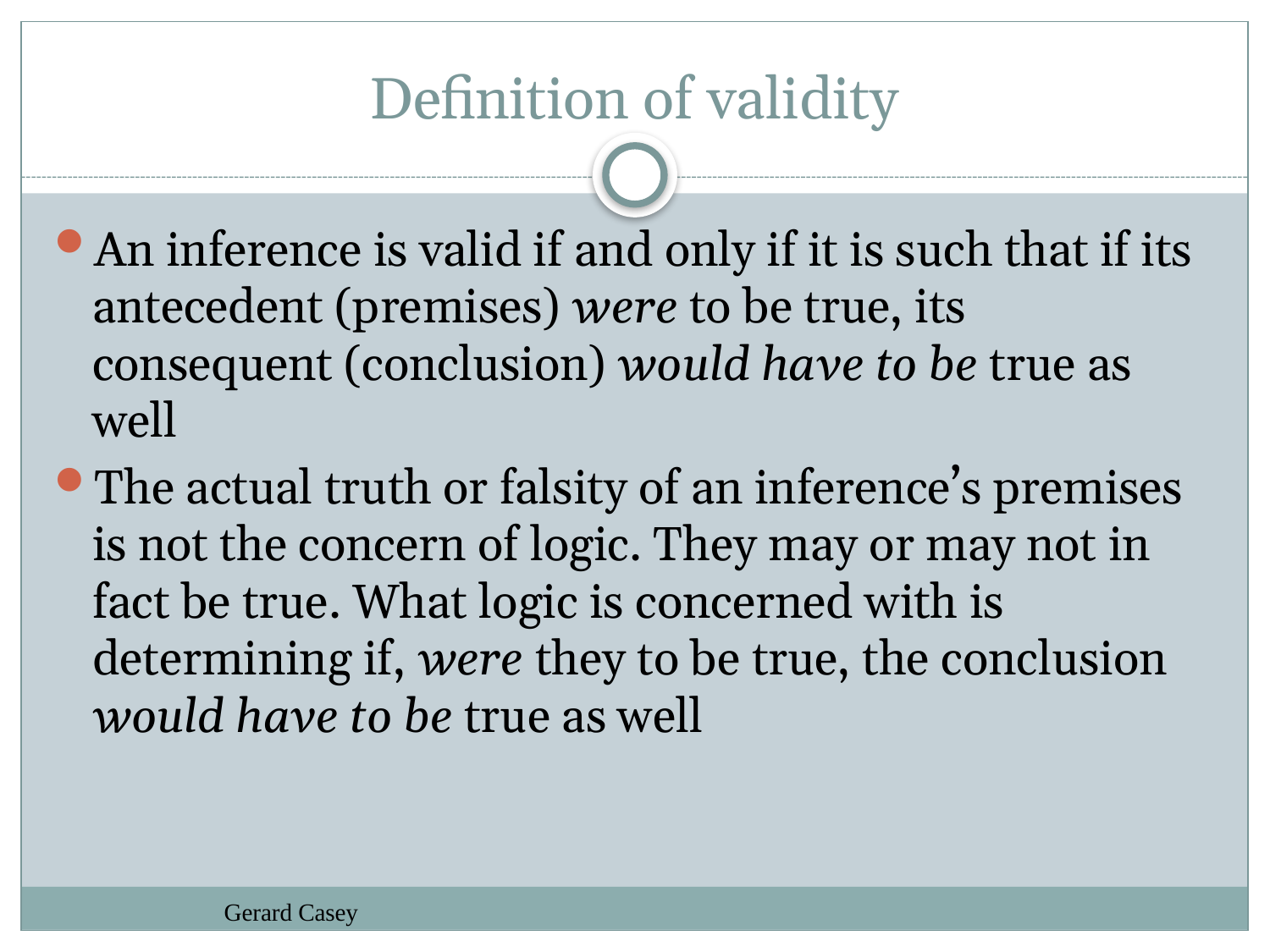

# Definition of validity
An inference is valid if and only if it is such that if its antecedent (premises) were to be true, its consequent (conclusion) would have to be true as well
The actual truth or falsity of an inference’s premises is not the concern of logic. They may or may not in fact be true. What logic is concerned with is determining if, were they to be true, the conclusion would have to be true as well
Gerard Casey